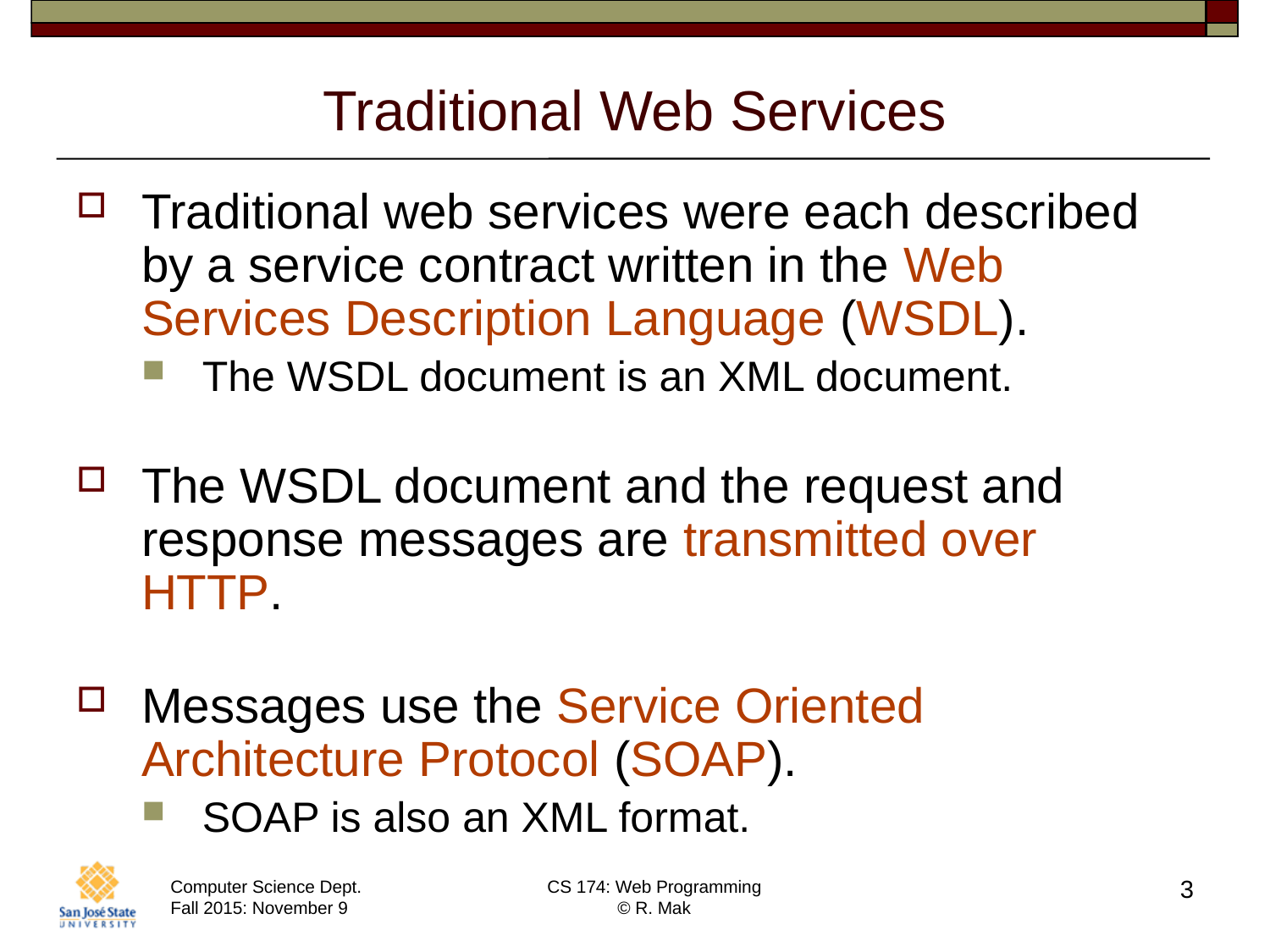

# Traditional Web Services
Traditional web services were each described by a service contract written in the Web Services Description Language (WSDL).
The WSDL document is an XML document.

The WSDL document and the request and response messages are transmitted over HTTP.

Messages use the Service Oriented Architecture Protocol (SOAP).
SOAP is also an XML format.

3